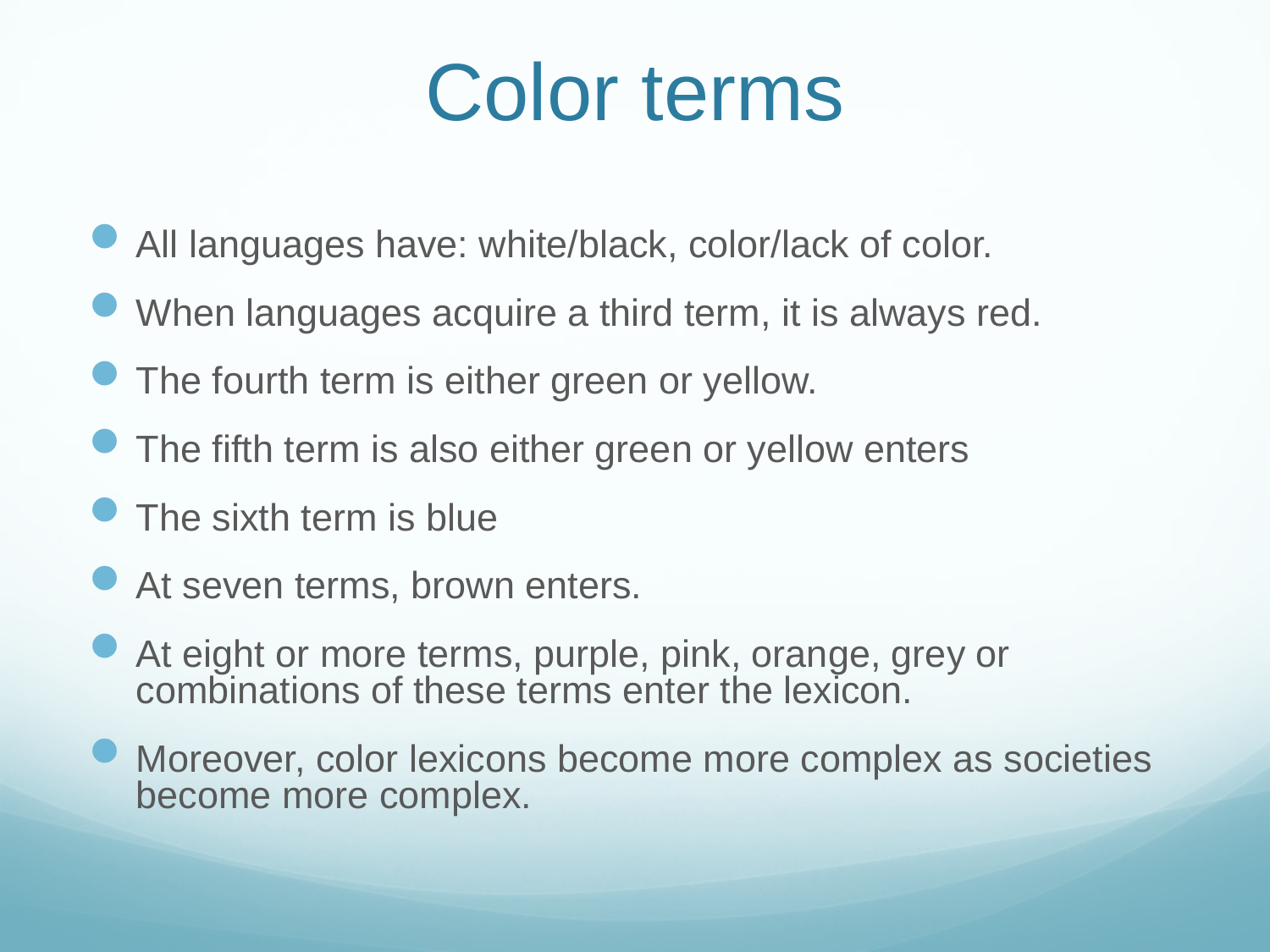

# Color terms
All languages have: white/black, color/lack of color.
When languages acquire a third term, it is always red.
The fourth term is either green or yellow.
The fifth term is also either green or yellow enters
The sixth term is blue
At seven terms, brown enters.
At eight or more terms, purple, pink, orange, grey or combinations of these terms enter the lexicon.
Moreover, color lexicons become more complex as societies become more complex.